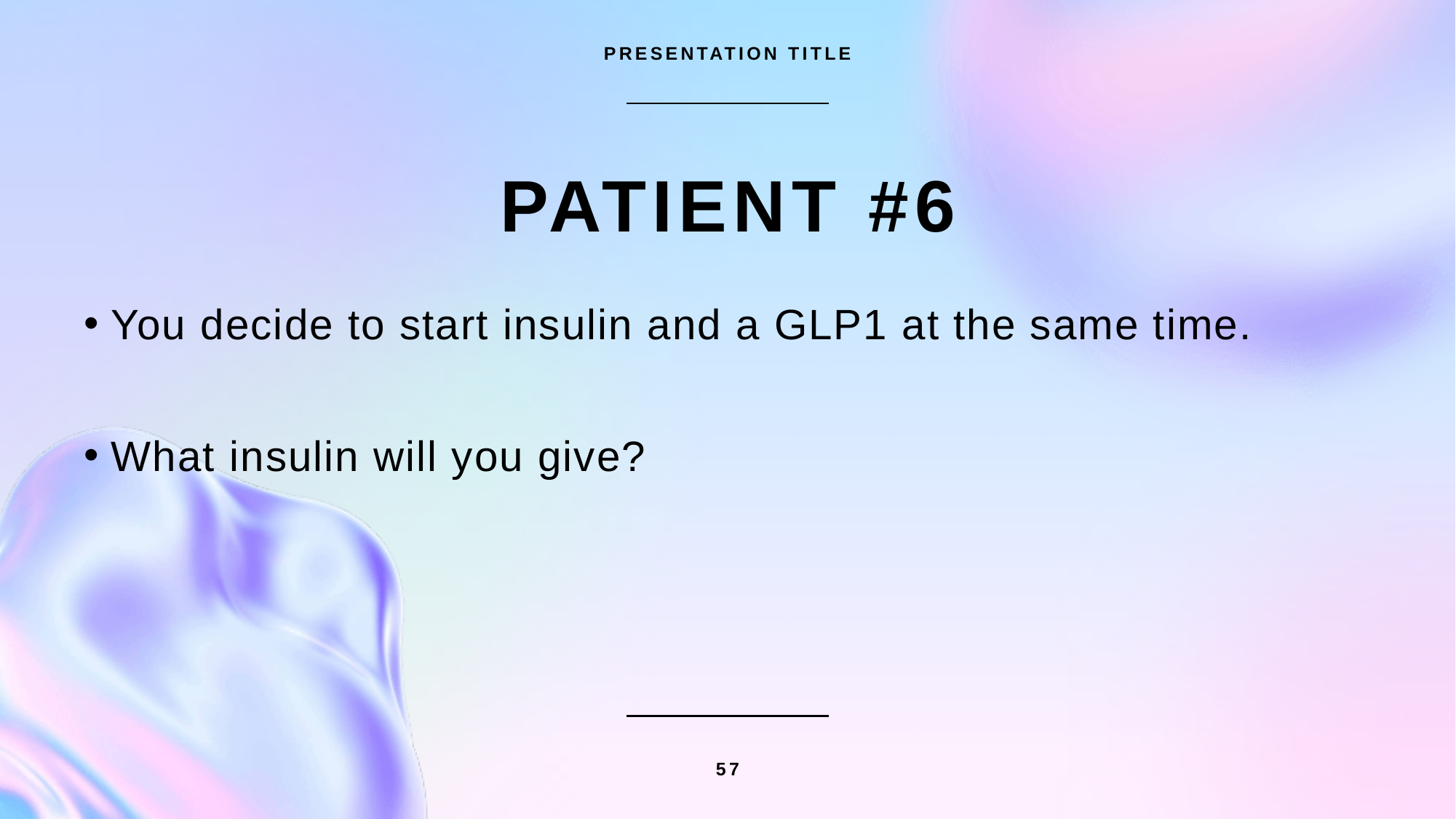

PRESENTATION TITLE
# Patient #6
You decide to start insulin and a GLP1 at the same time.

What insulin will you give?
57